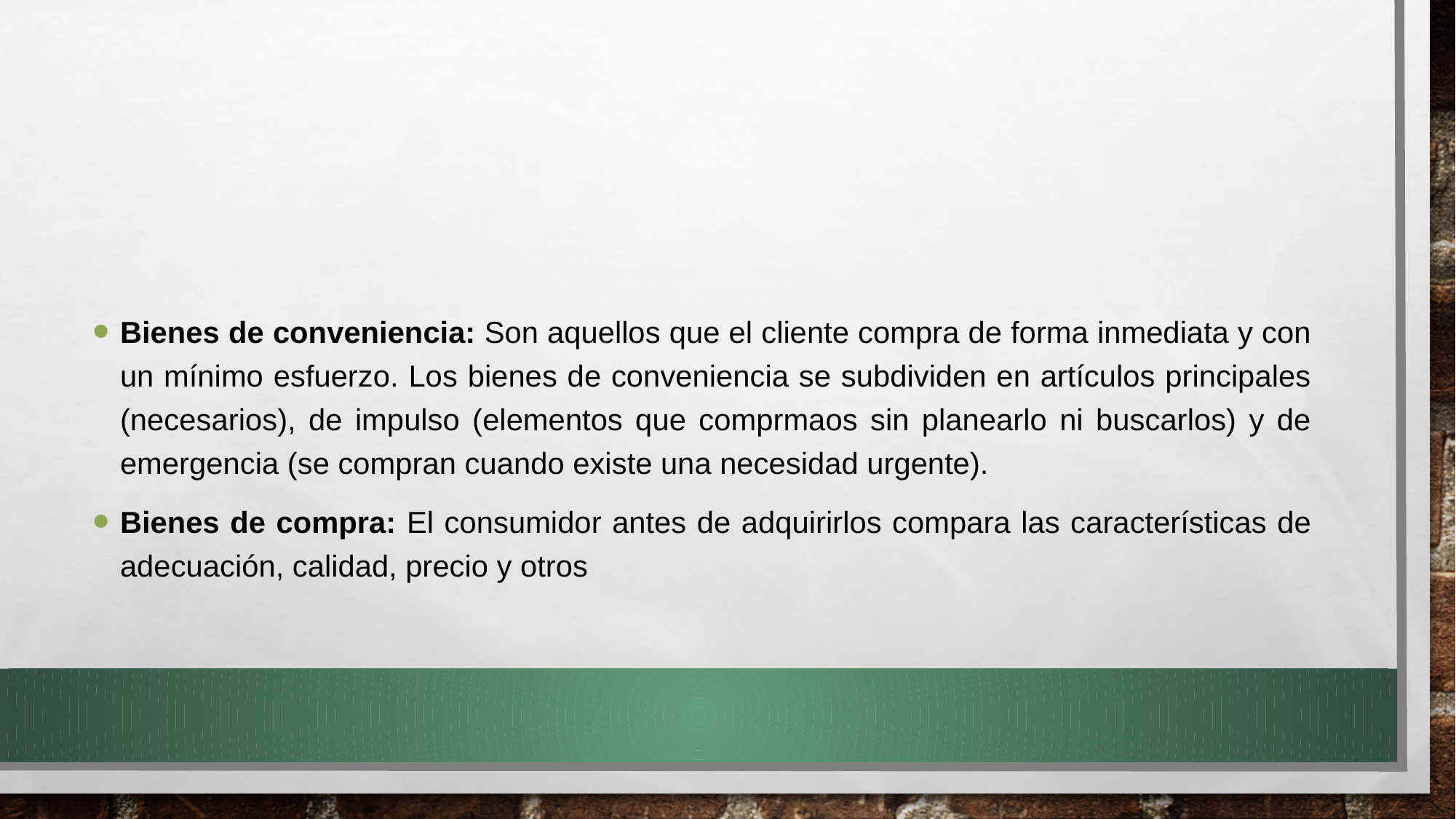

#
Bienes de conveniencia: Son aquellos que el cliente compra de forma inmediata y con un mínimo esfuerzo. Los bienes de conveniencia se subdividen en artículos principales (necesarios), de impulso (elementos que comprmaos sin planearlo ni buscarlos) y de emergencia (se compran cuando existe una necesidad urgente).
Bienes de compra: El consumidor antes de adquirirlos compara las características de adecuación, calidad, precio y otros